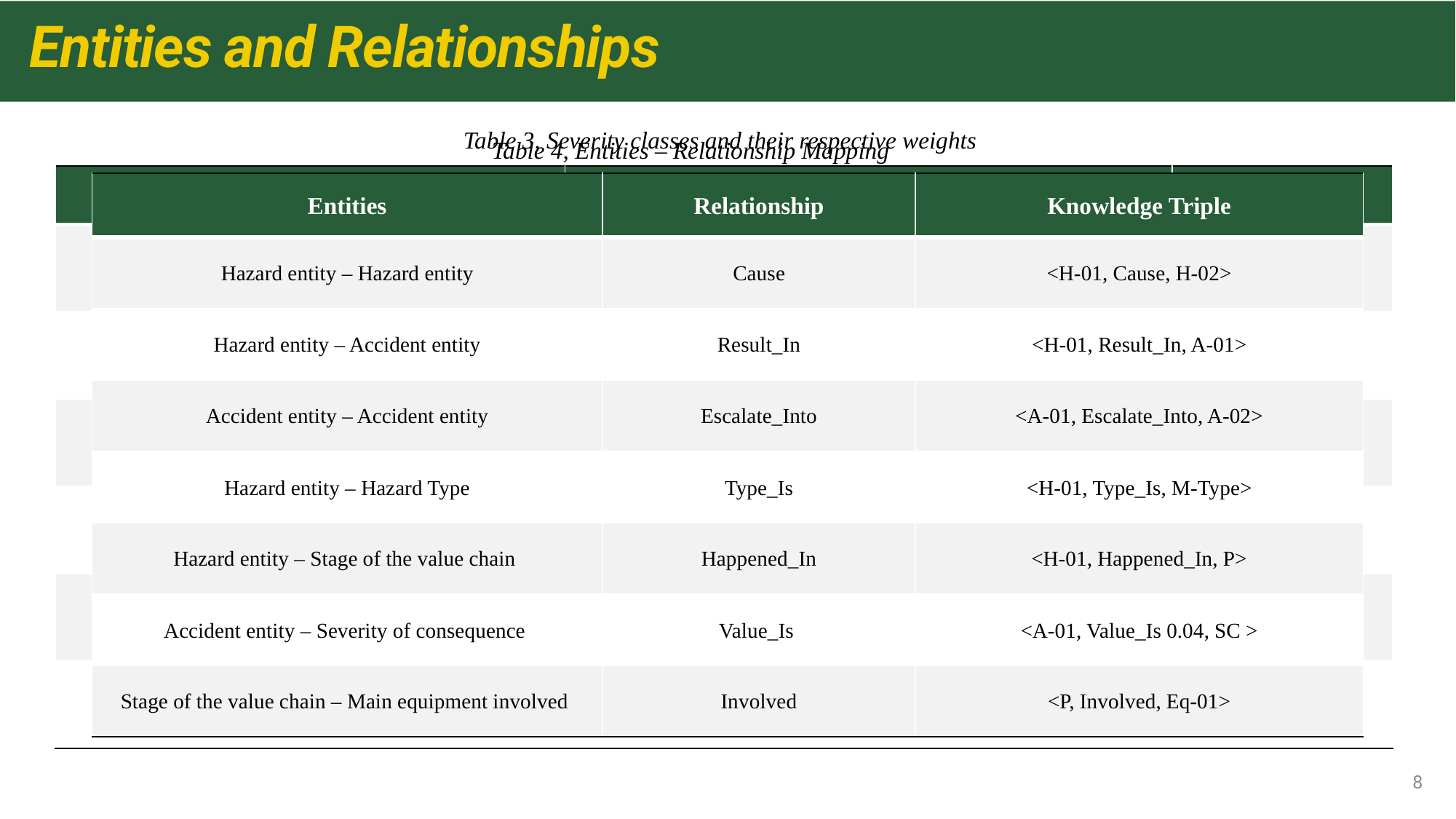

# Entities and Relationships

Table 3, Severity classes and their respective weights
Table 4, Entities – Relationship Mapping
Table 2, Identified hazard entities and hazard types
| Harm to people | Asset Damage | Weighting |
| --- | --- | --- |
| Not reported | Not reported | - |
| No injury | No damage (No disruption) | 0 |
| Minor injuries (First aid/medical treatment) | Minor damage (Cost less than 100,000$) (Brief disruption) | 0.04 |
| Major injury (Affecting work performance) | Major damage (Costs up to 500,000$) (Partial shutdown) | 0.2 |
| Single fatality | Severe damage (Costs up to 10,000,000$) (Partial operation loss) | 1 |
| Multiple fatalities | Extensive damage (Costs over 10,000,000$) (Total loss of operation) | 5 |
| Entities | Relationship | Knowledge Triple |
| --- | --- | --- |
| Hazard entity – Hazard entity | Cause | <H-01, Cause, H-02> |
| Hazard entity – Accident entity | Result\_In | <H-01, Result\_In, A-01> |
| Accident entity – Accident entity | Escalate\_Into | <A-01, Escalate\_Into, A-02> |
| Hazard entity – Hazard Type | Type\_Is | <H-01, Type\_Is, M-Type> |
| Hazard entity – Stage of the value chain | Happened\_In | <H-01, Happened\_In, P> |
| Accident entity – Severity of consequence | Value\_Is | <A-01, Value\_Is 0.04, SC > |
| Stage of the value chain – Main equipment involved | Involved | <P, Involved, Eq-01> |
| Hazard Type | Hazard ID | Hazard Description |
| --- | --- | --- |
| H-Type | H-01 … H-13 | Lack of operator knowledge … Erroneous actions during maintenance/inspection |
| O-type | O-01 … O-20 | Operational failure … Hydrogen embrittlement |
| M-type | M-01 … M-18 | Inadequate/lack of proper operational procedure … Inappropriate operational planning/decision-making |
| E-type | E-01 …. E-07 | High ambient temperature … Narrow space |
8